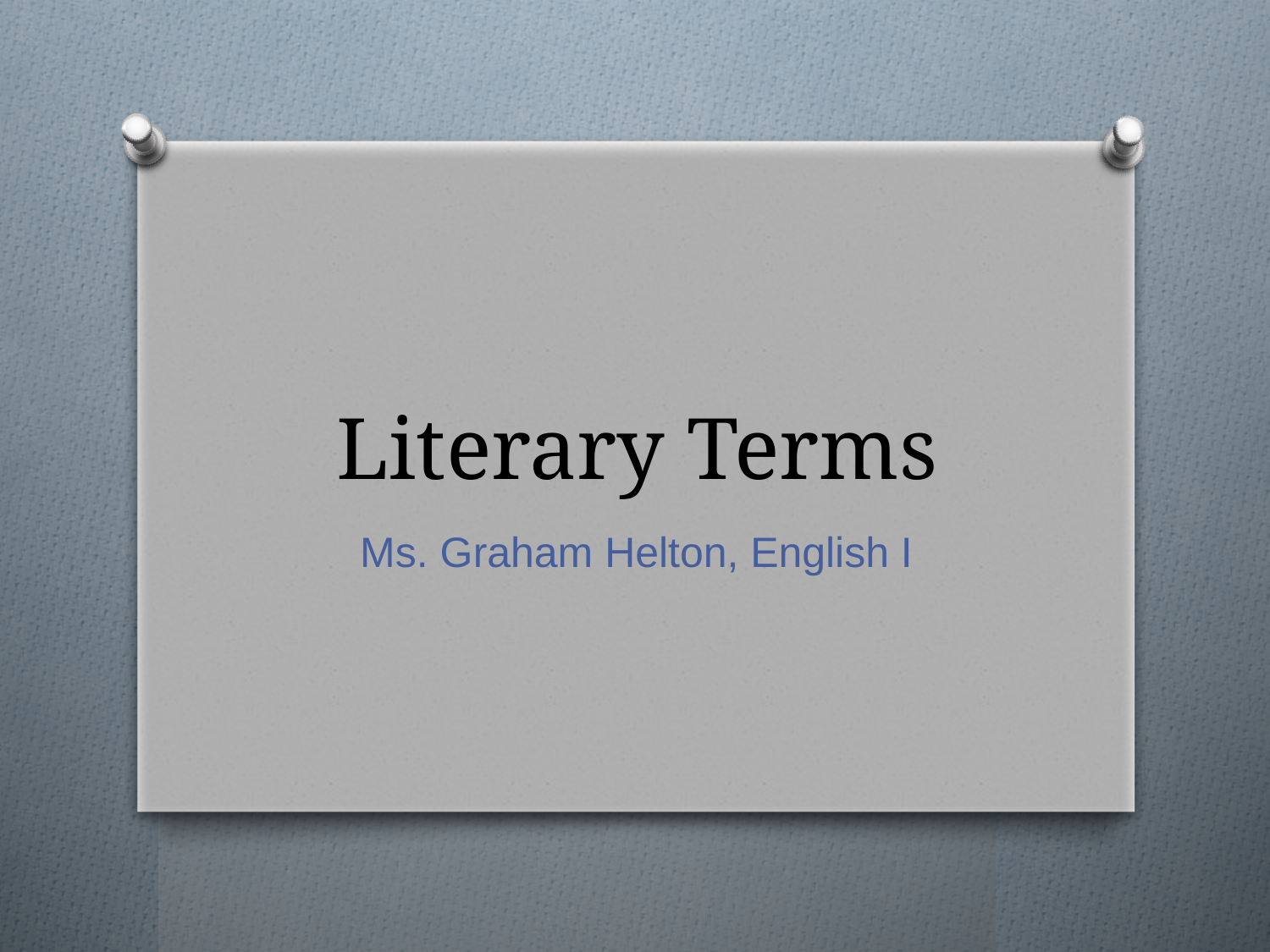

# Literary Terms
Ms. Graham Helton, English I